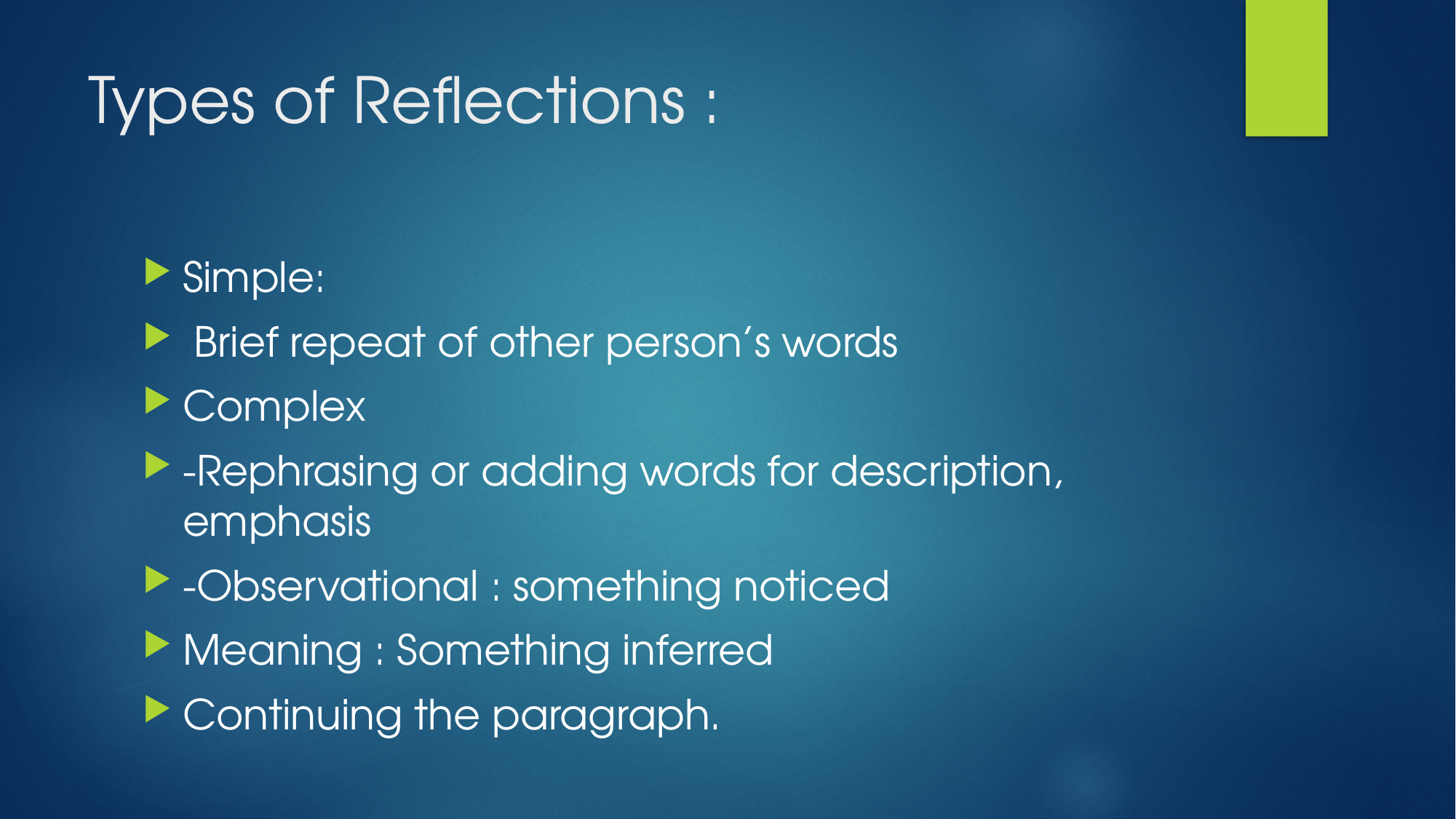

# Types of Reflections :
Simple:
 Brief repeat of other person’s words
Complex
-Rephrasing or adding words for description, emphasis
-Observational : something noticed
Meaning : Something inferred
Continuing the paragraph.